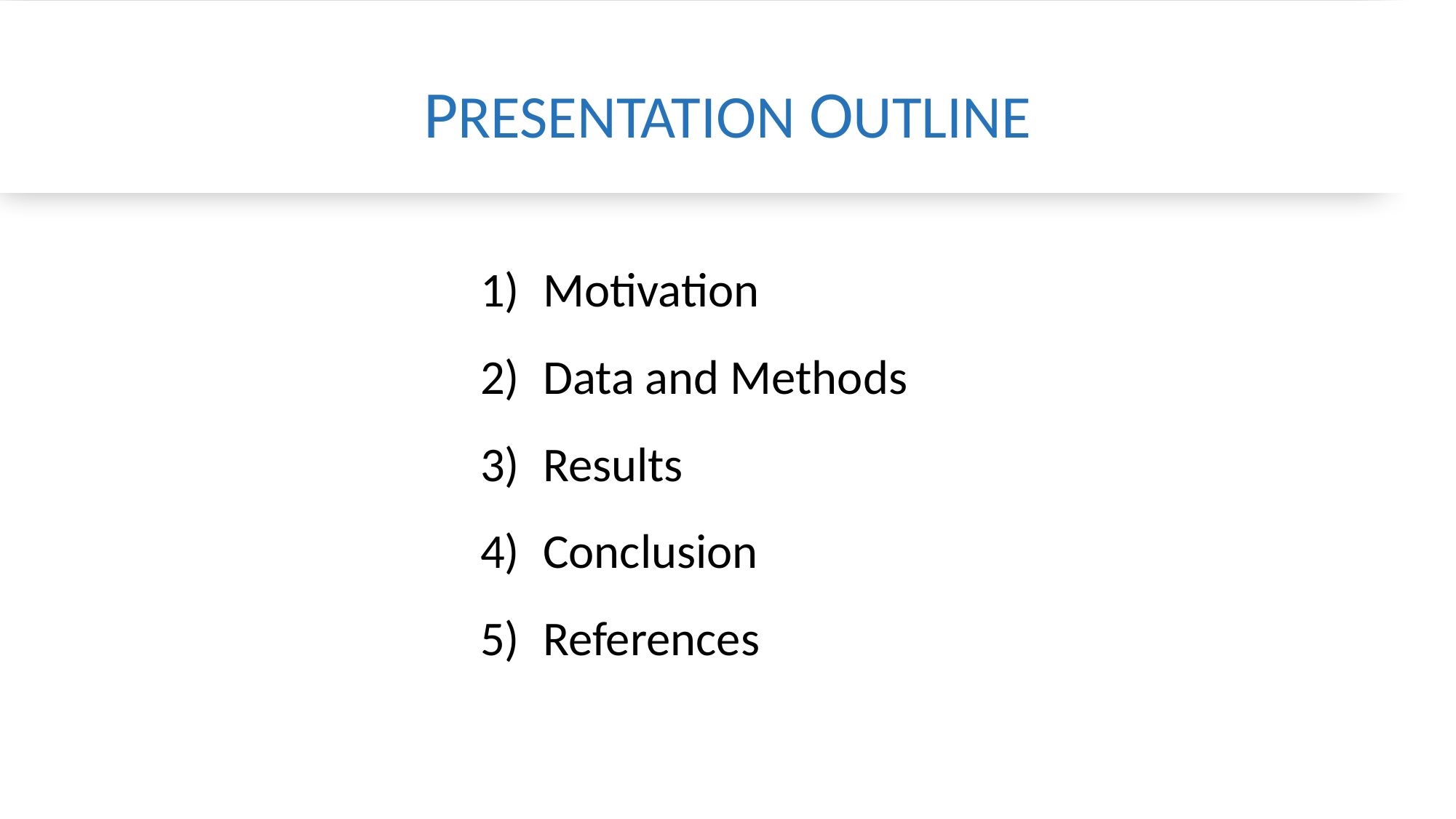

PRESENTATION OUTLINE
  Motivation
  Data and Methods
  Results
  Conclusion
  References